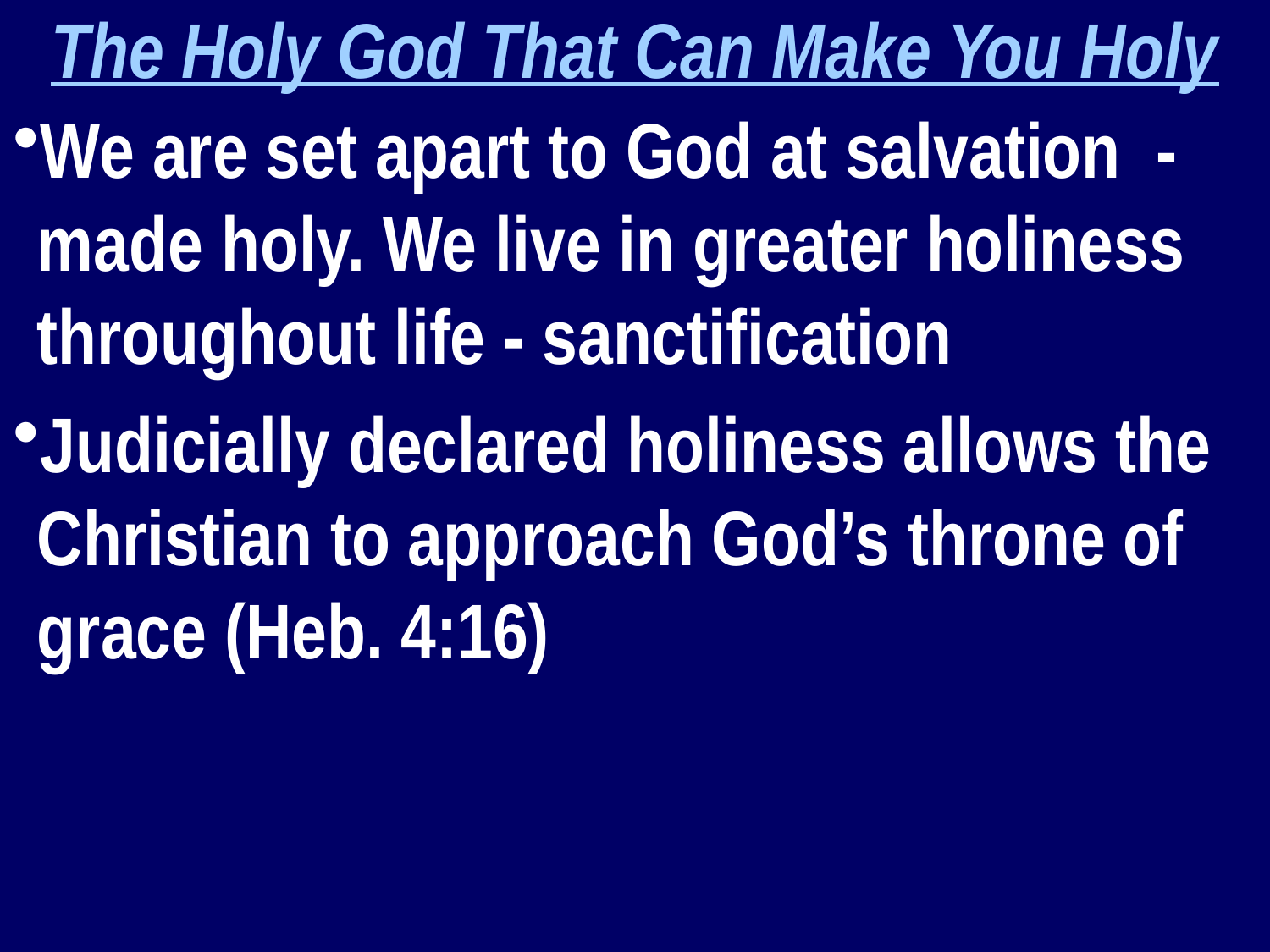

The Holy God That Can Make You Holy
We are set apart to God at salvation  - made holy. We live in greater holiness throughout life - sanctification
Judicially declared holiness allows the Christian to approach God’s throne of grace (Heb. 4:16)